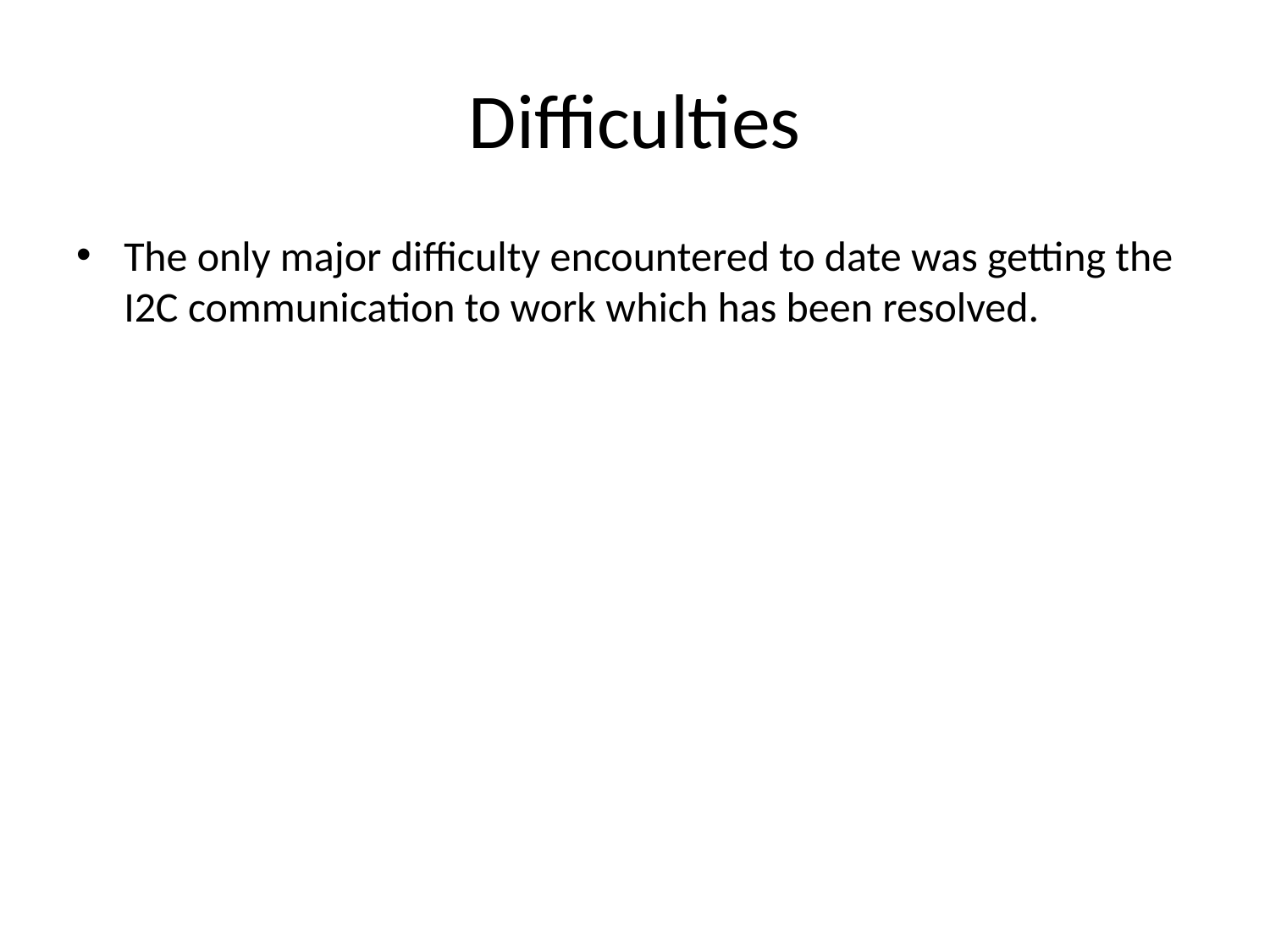

# Difficulties
The only major difficulty encountered to date was getting the I2C communication to work which has been resolved.